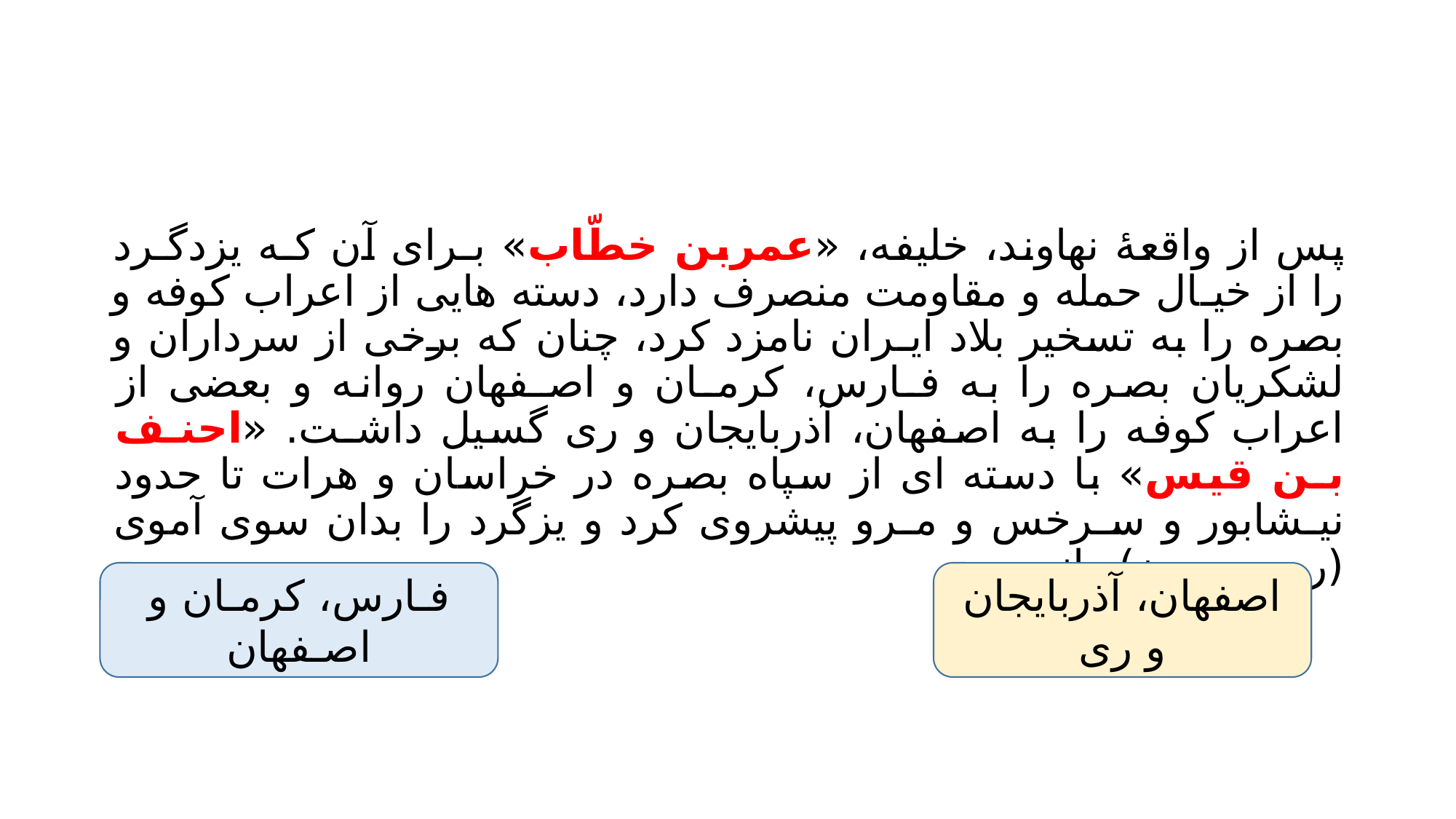

#
پس از واقعۀ نهاوند، خلیفه، «عمربن خطّاب» بـرای آن کـه یزدگـرد را از خیـال حمله و مقاومت منصرف دارد، دسته هایی از اعراب کوفه و بصره را به تسخیر بلاد ایـران نامزد کرد، چنان که برخی از سرداران و لشکریان بصره را به فـارس، کرمـان و اصـفهان روانه و بعضی از اعراب کوفه را به اصفهان، آذربایجان و ری گسیل داشـت. «احنـف بـن قیس» با دسته ای از سپاه بصره در خراسان و هرات تا حدود نیـشابور و سـرخس و مـرو پیشروی کرد و یزگرد را بدان سوی آموی (رود جیحون) راند.
فـارس، کرمـان و اصـفهان
اصفهان، آذربایجان و ری